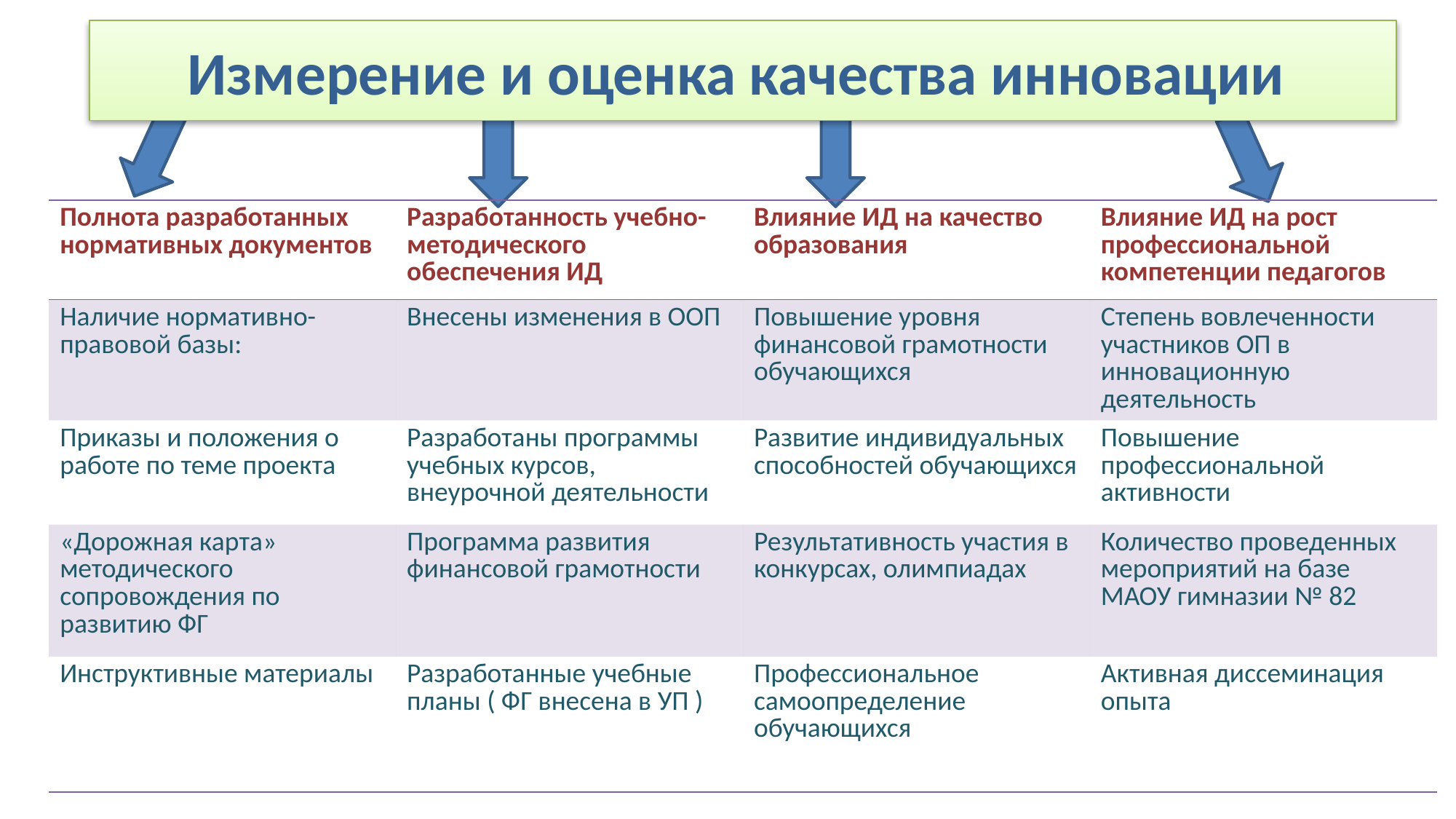

Измерение и оценка качества инновации
#

| Полнота разработанных нормативных документов | Разработанность учебно-методического обеспечения ИД | Влияние ИД на качество образования | Влияние ИД на рост профессиональной компетенции педагогов |
| --- | --- | --- | --- |
| Наличие нормативно-правовой базы: | Внесены изменения в ООП | Повышение уровня финансовой грамотности обучающихся | Степень вовлеченности участников ОП в инновационную деятельность |
| Приказы и положения о работе по теме проекта | Разработаны программы учебных курсов, внеурочной деятельности | Развитие индивидуальных способностей обучающихся | Повышение профессиональной активности |
| «Дорожная карта» методического сопровождения по развитию ФГ | Программа развития финансовой грамотности | Результативность участия в конкурсах, олимпиадах | Количество проведенных мероприятий на базе МАОУ гимназии № 82 |
| Инструктивные материалы | Разработанные учебные планы ( ФГ внесена в УП ) | Профессиональное самоопределение обучающихся | Активная диссеминация опыта |